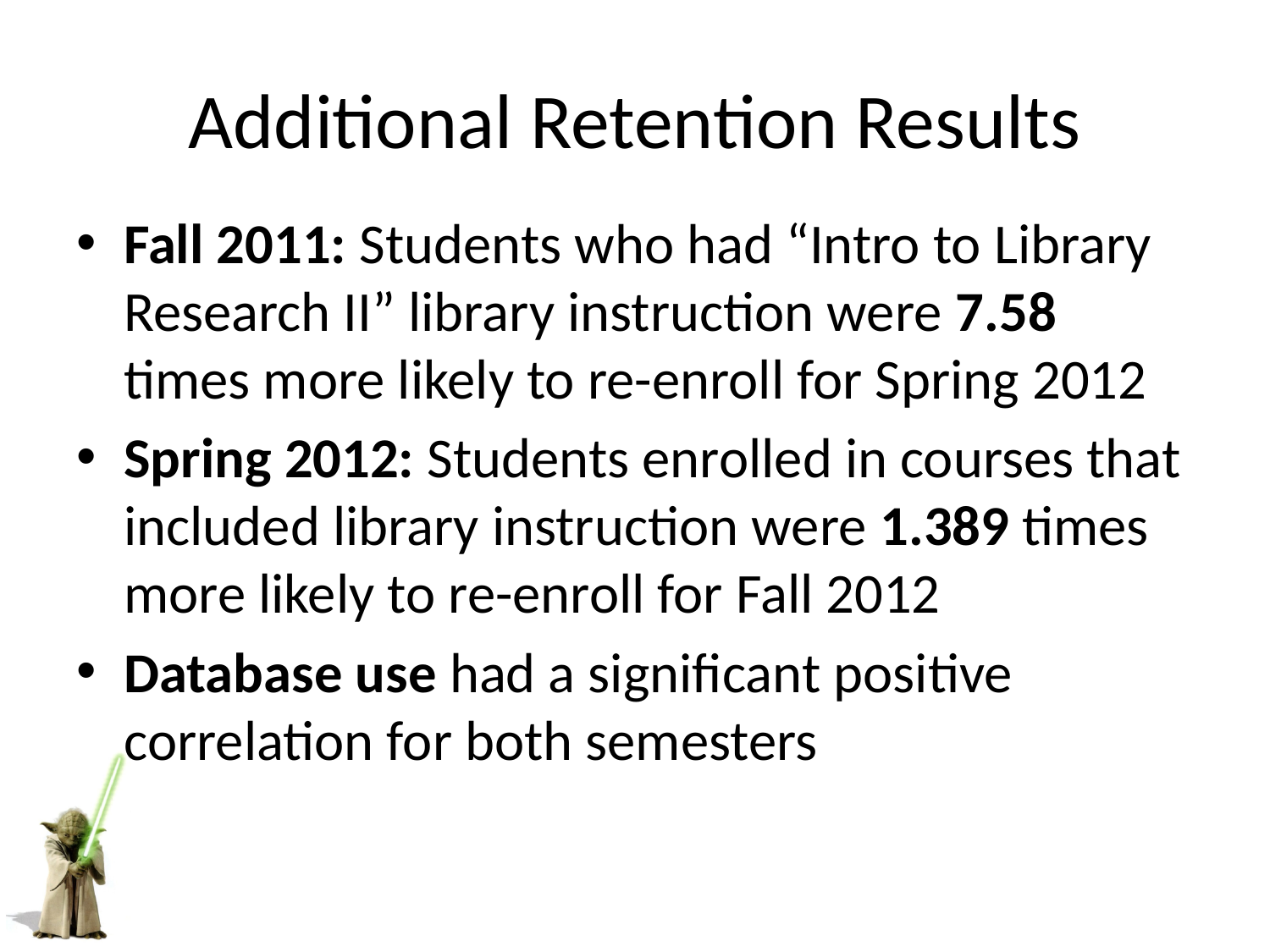

# Additional Retention Results
Fall 2011: Students who had “Intro to Library Research II” library instruction were 7.58 times more likely to re-enroll for Spring 2012
Spring 2012: Students enrolled in courses that included library instruction were 1.389 times more likely to re-enroll for Fall 2012
Database use had a significant positive correlation for both semesters